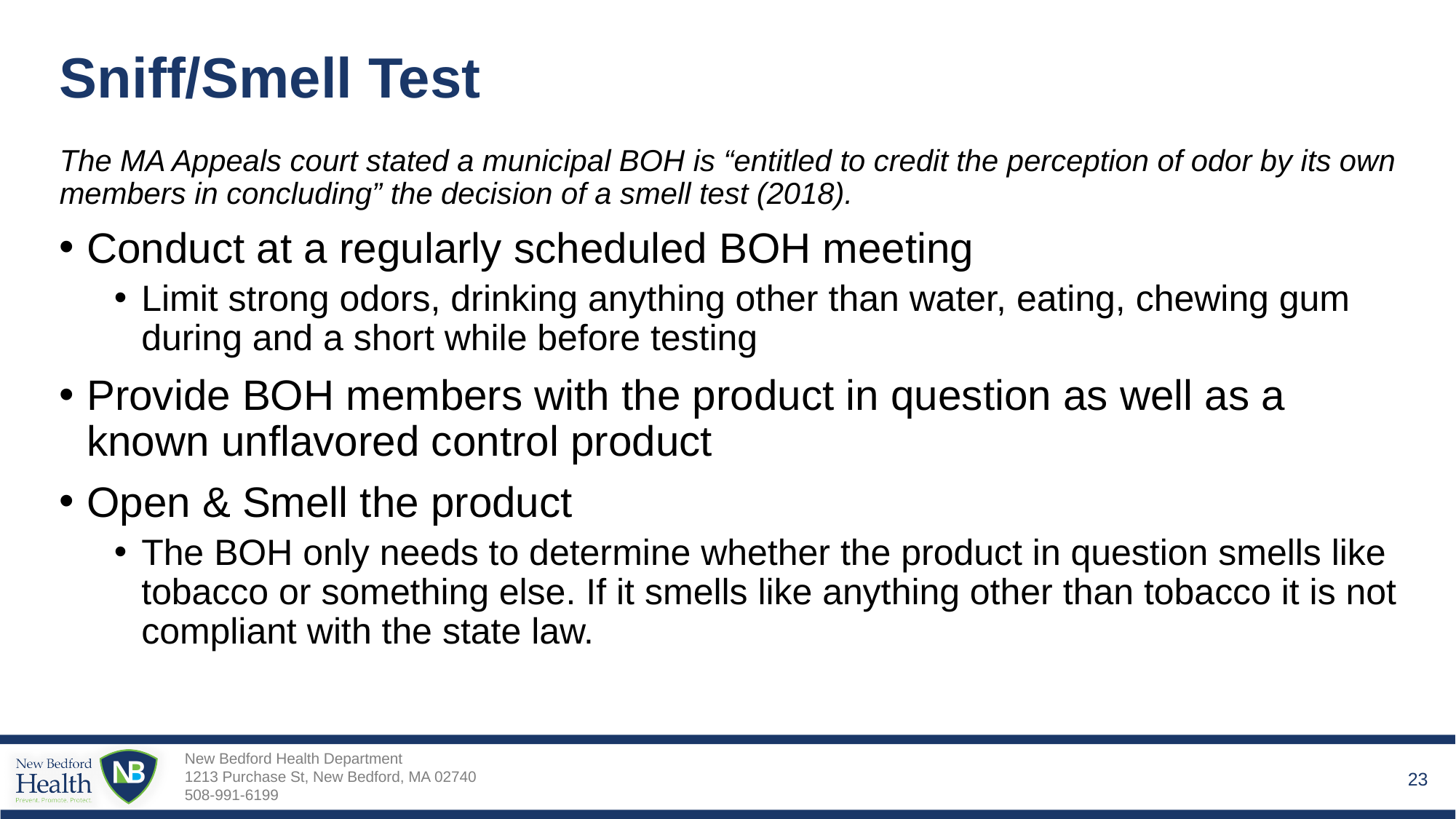

# Sniff/Smell Test
The MA Appeals court stated a municipal BOH is “entitled to credit the perception of odor by its own members in concluding” the decision of a smell test (2018).
Conduct at a regularly scheduled BOH meeting
Limit strong odors, drinking anything other than water, eating, chewing gum during and a short while before testing
Provide BOH members with the product in question as well as a known unflavored control product
Open & Smell the product
The BOH only needs to determine whether the product in question smells like tobacco or something else. If it smells like anything other than tobacco it is not compliant with the state law.

23